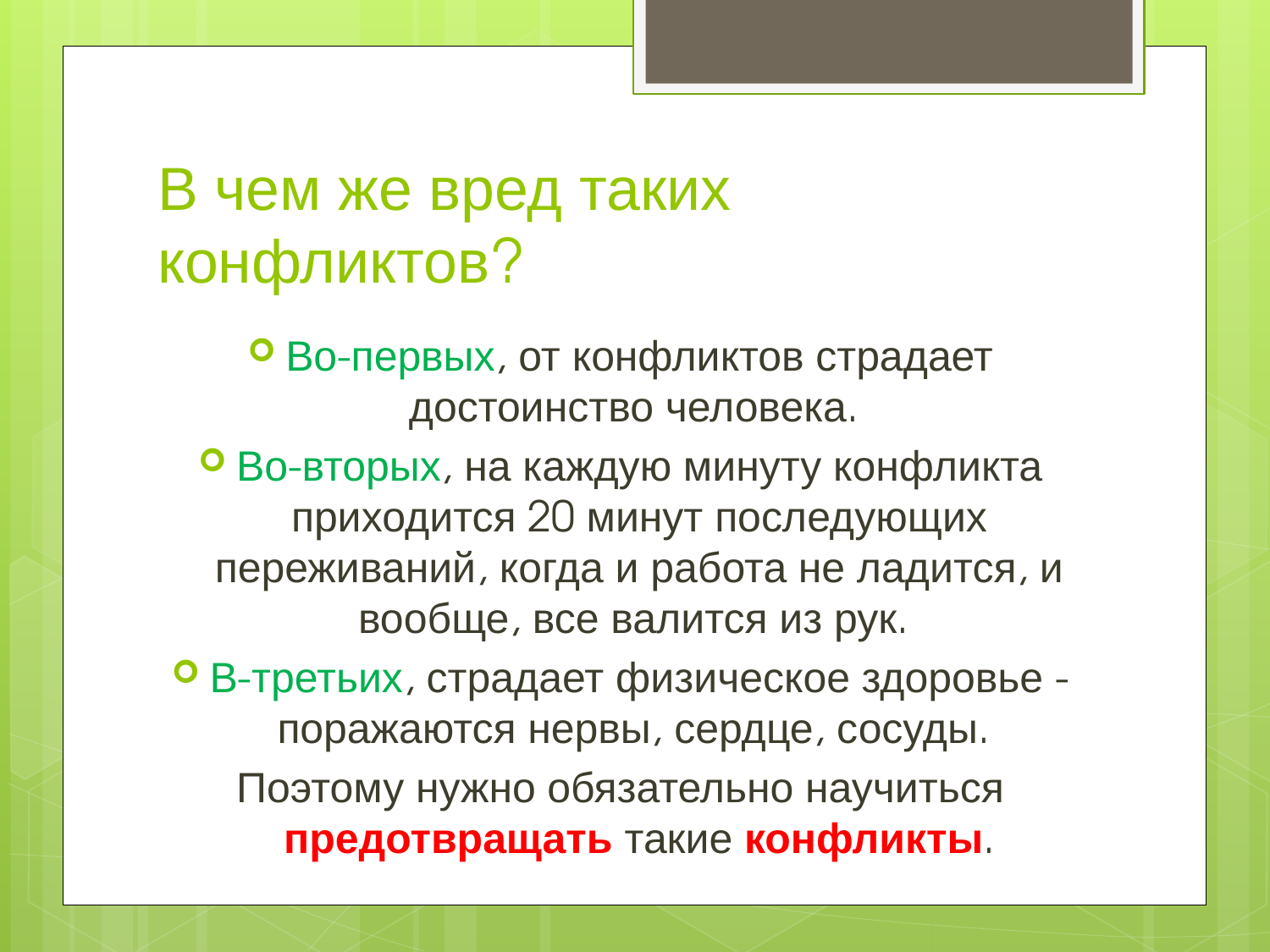

# В чем же вред таких конфликтов?
Во-первых, от конфликтов стра­дает достоинство человека.
Во-вторых, на каждую минуту конфлик­та приходится 20 минут последующих переживаний, когда и работа не ладится, и вообще, все валится из рук.
В-третьих, страдает физиче­ское здоровье - поражаются нервы, сердце, сосуды.
Поэтому нужно обязательно научиться предотвращать такие конфликты.